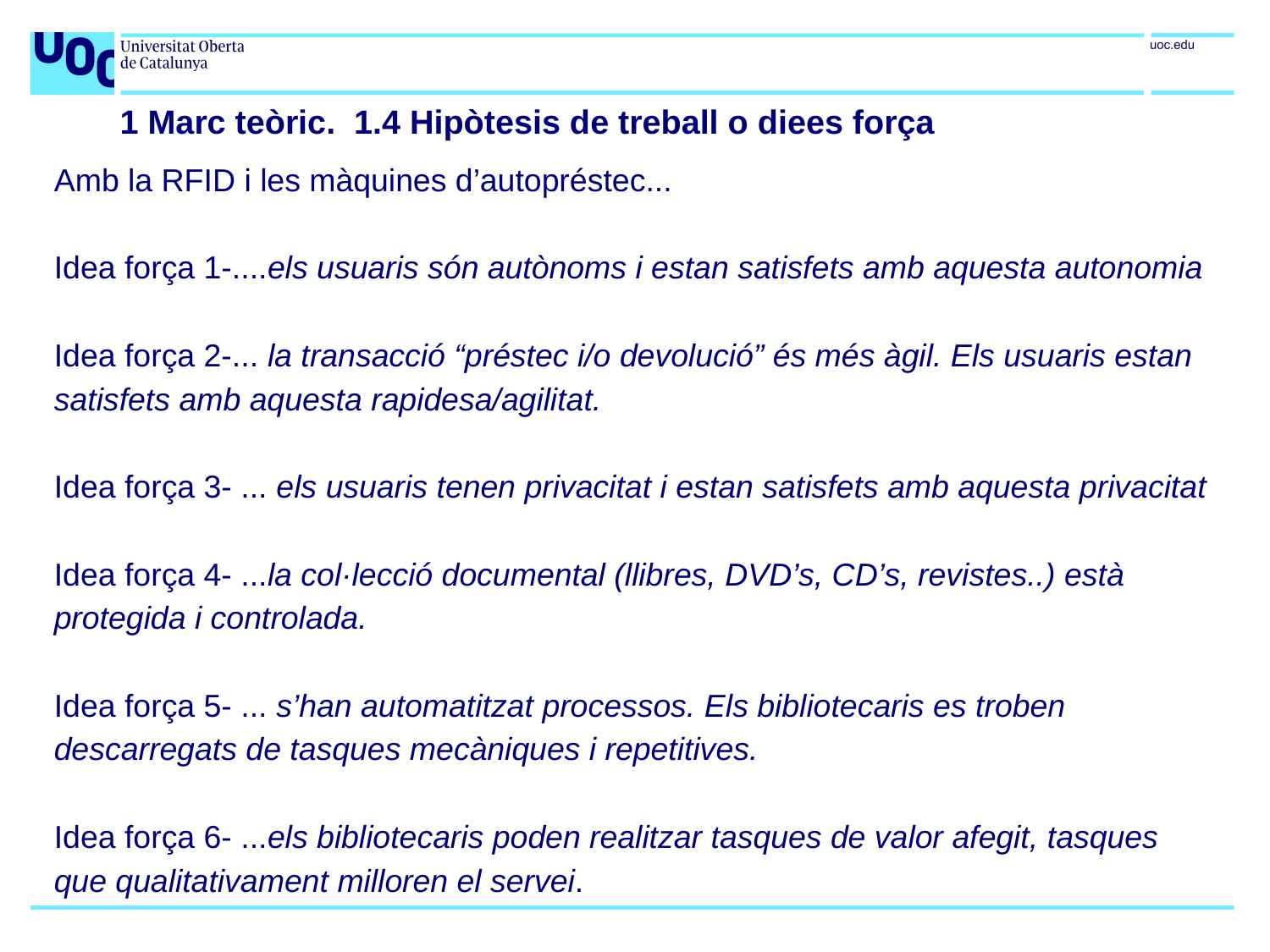

# 1 Marc teòric.  1.4 Hipòtesis de treball o diees força
Amb la RFID i les màquines d’autopréstec...

Idea força 1-....els usuaris són autònoms i estan satisfets amb aquesta autonomia

Idea força 2-... la transacció “préstec i/o devolució” és més àgil. Els usuaris estan satisfets amb aquesta rapidesa/agilitat.

Idea força 3- ... els usuaris tenen privacitat i estan satisfets amb aquesta privacitat

Idea força 4- ...la col·lecció documental (llibres, DVD’s, CD’s, revistes..) està protegida i controlada.

Idea força 5- ... s’han automatitzat processos. Els bibliotecaris es troben descarregats de tasques mecàniques i repetitives.

Idea força 6- ...els bibliotecaris poden realitzar tasques de valor afegit, tasques que qualitativament milloren el servei.